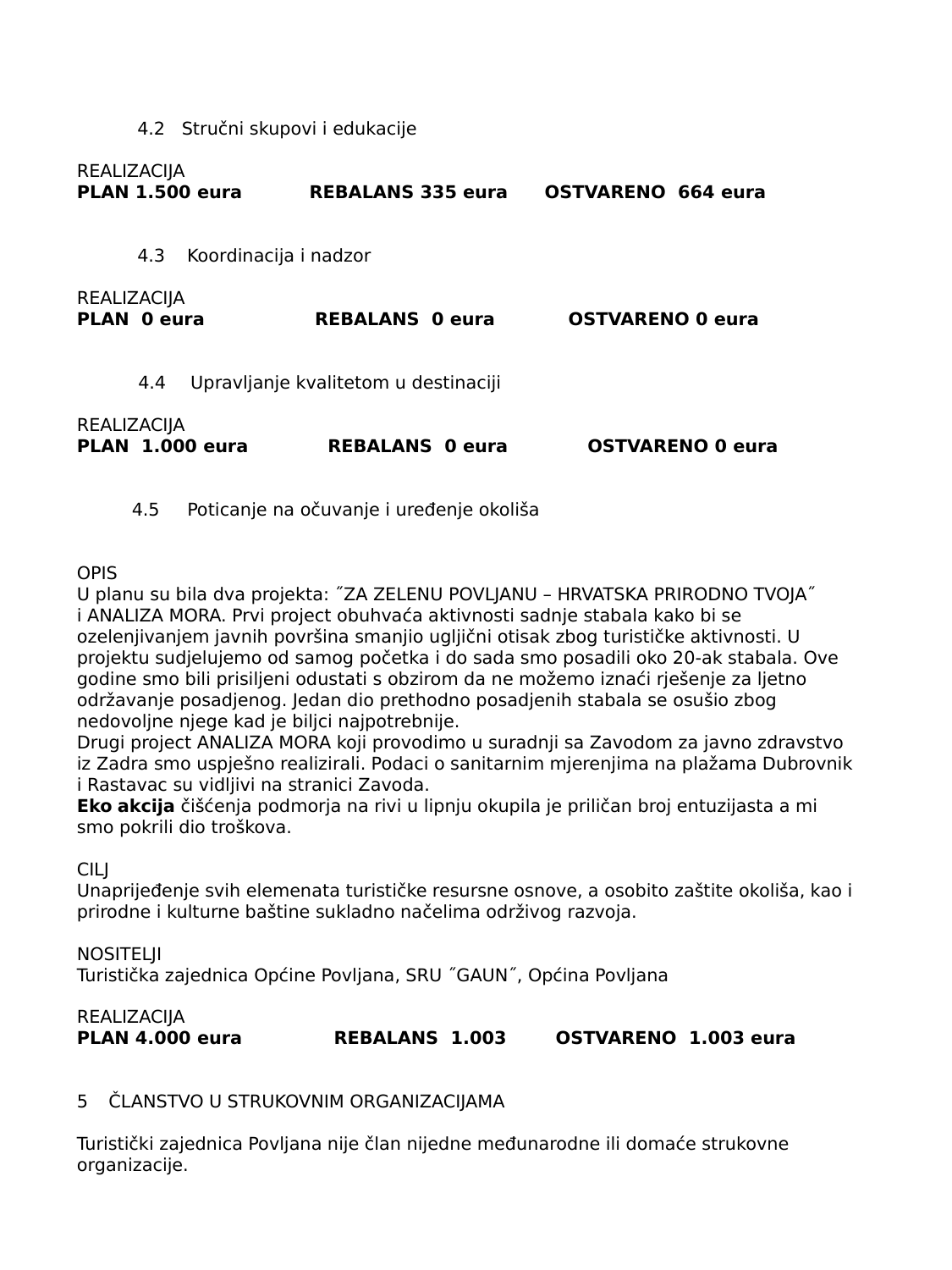

4.2   Stručni skupovi i edukacije

REALIZACIJA
PLAN 1.500 eura           REBALANS 335 eura      OSTVARENO  664 eura

           4.3    Koordinacija i nadzor

REALIZACIJA
PLAN  0 eura                  REBALANS  0 eura            OSTVARENO 0 eura

          4.4    Upravljanje kvalitetom u destinaciji

REALIZACIJA
PLAN  1.000 eura             REBALANS  0 eura             OSTVARENO 0 eura

          4.5     Poticanje na očuvanje i uređenje okoliša

OPIS
U planu su bila dva projekta: ˝ZA ZELENU POVLJANU – HRVATSKA PRIRODNO TVOJA˝
i ANALIZA MORA. Prvi project obuhvaća aktivnosti sadnje stabala kako bi se ozelenjivanjem javnih površina smanjio ugljični otisak zbog turističke aktivnosti. U projektu sudjelujemo od samog početka i do sada smo posadili oko 20-ak stabala. Ove godine smo bili prisiljeni odustati s obzirom da ne možemo iznaći rješenje za ljetno održavanje posadjenog. Jedan dio prethodno posadjenih stabala se osušio zbog nedovoljne njege kad je biljci najpotrebnije.
Drugi project ANALIZA MORA koji provodimo u suradnji sa Zavodom za javno zdravstvo iz Zadra smo uspješno realizirali. Podaci o sanitarnim mjerenjima na plažama Dubrovnik i Rastavac su vidljivi na stranici Zavoda.
Eko akcija čišćenja podmorja na rivi u lipnju okupila je priličan broj entuzijasta a mi smo pokrili dio troškova.

CILJ
Unaprijeđenje svih elemenata turističke resursne osnove, a osobito zaštite okoliša, kao i prirodne i kulturne baštine sukladno načelima održivog razvoja.

NOSITELJI
Turistička zajednica Općine Povljana, SRU ˝GAUN˝, Općina Povljana

REALIZACIJA
PLAN 4.000 eura               REBALANS  1.003        OSTVARENO  1.003 eura

ČLANSTVO U STRUKOVNIM ORGANIZACIJAMA

Turistički zajednica Povljana nije član nijedne međunarodne ili domaće strukovne organizacije.